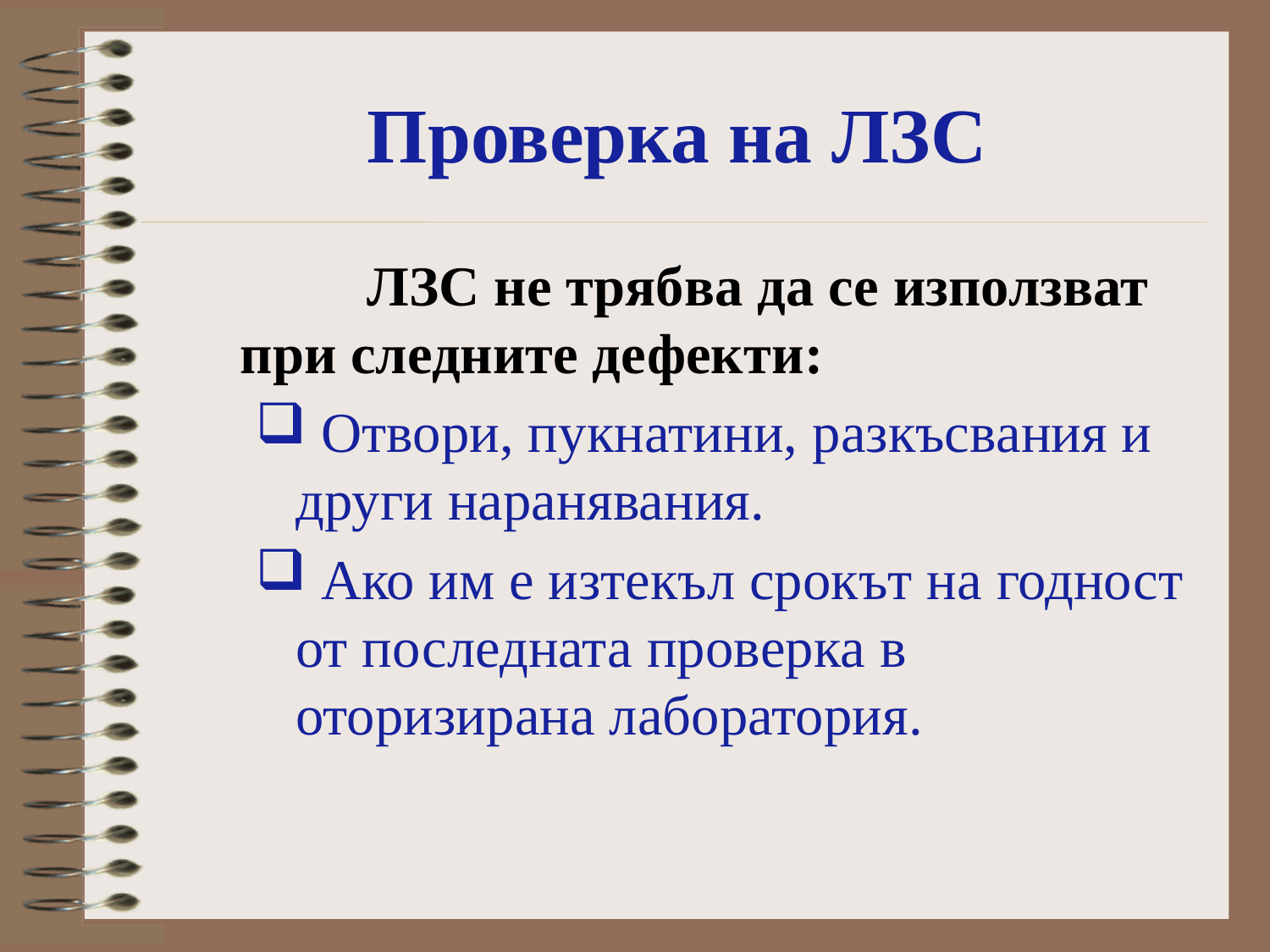

# Проверка на ЛЗС
		ЛЗС не трябва да се използват при следните дефекти:
 Отвори, пукнатини, разкъсвания и други наранявания.
 Ако им е изтекъл срокът на годност от последната проверка в оторизирана лаборатория.